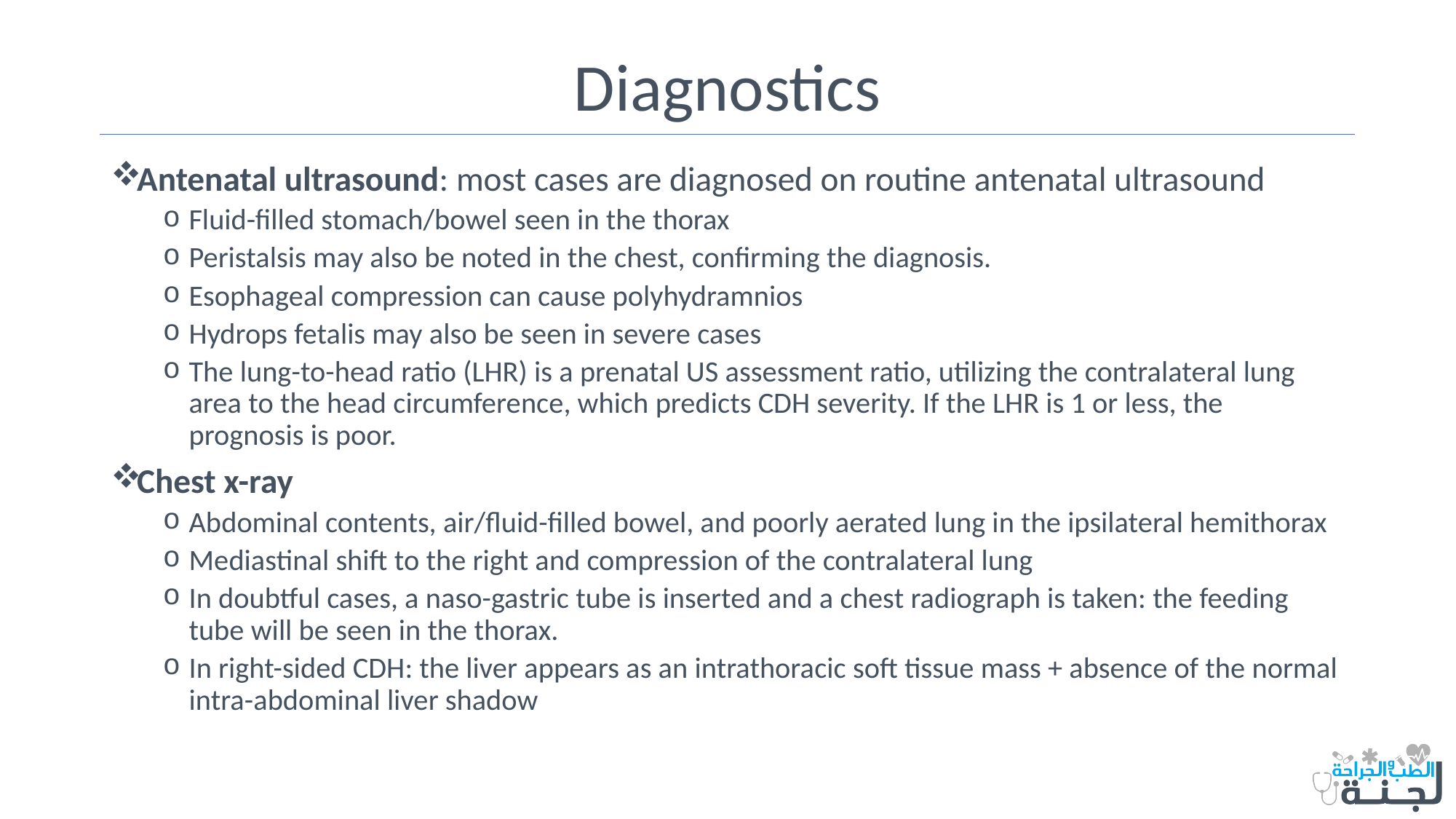

# Diagnostics
Antenatal ultrasound: most cases are diagnosed on routine antenatal ultrasound
Fluid-filled stomach/bowel seen in the thorax
Peristalsis may also be noted in the chest, confirming the diagnosis.
Esophageal compression can cause polyhydramnios
Hydrops fetalis may also be seen in severe cases
The lung-to-head ratio (LHR) is a prenatal US assessment ratio, utilizing the contralateral lung area to the head circumference, which predicts CDH severity. If the LHR is 1 or less, the prognosis is poor.
Chest x-ray
Abdominal contents, air/fluid-filled bowel, and poorly aerated lung in the ipsilateral hemithorax
Mediastinal shift to the right and compression of the contralateral lung
In doubtful cases, a naso-gastric tube is inserted and a chest radiograph is taken: the feeding tube will be seen in the thorax.
In right-sided CDH: the liver appears as an intrathoracic soft tissue mass + absence of the normal intra-abdominal liver shadow